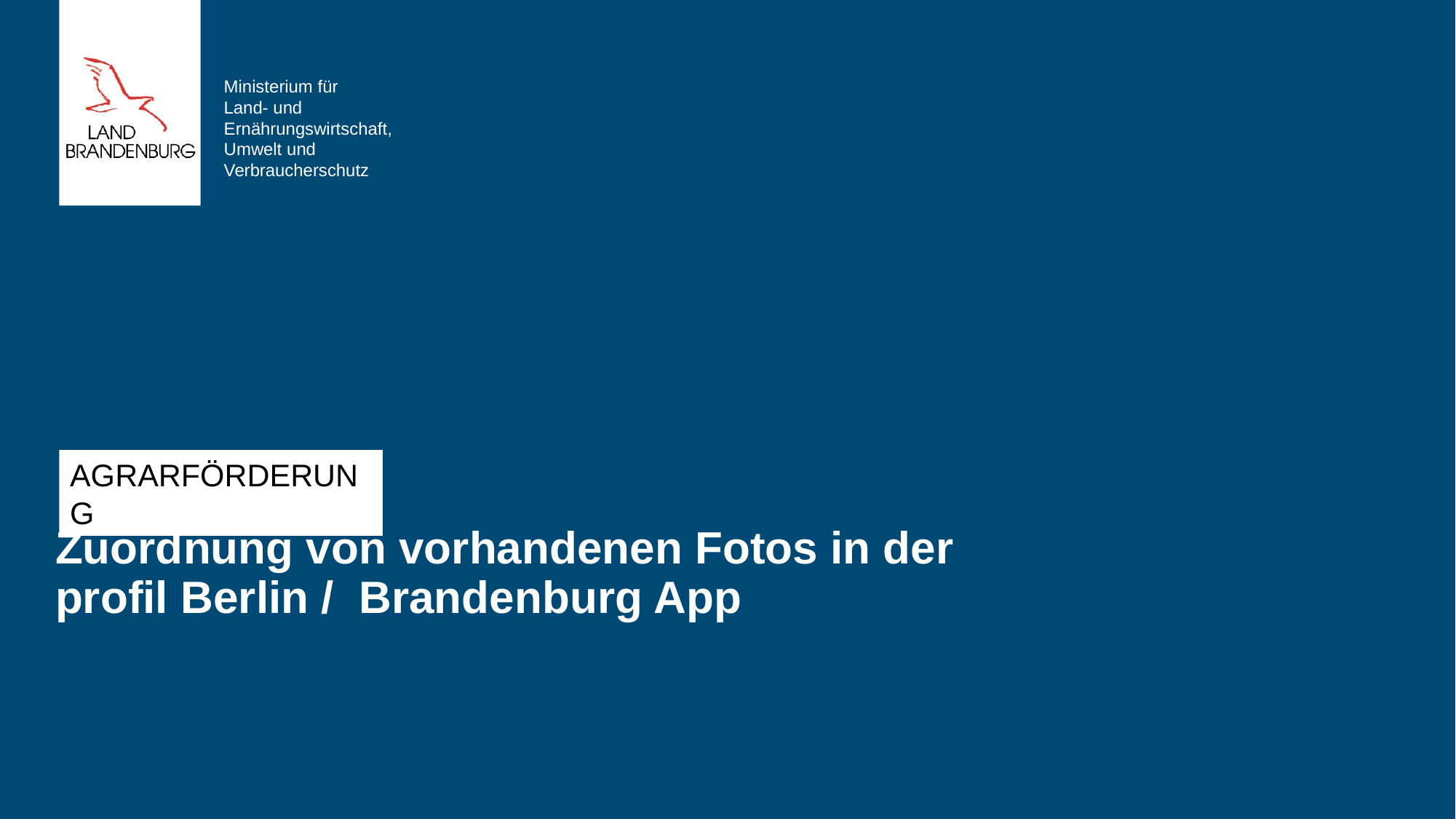

Zuordnung von vorhandenen Fotos in der
profil Berlin /  Brandenburg App